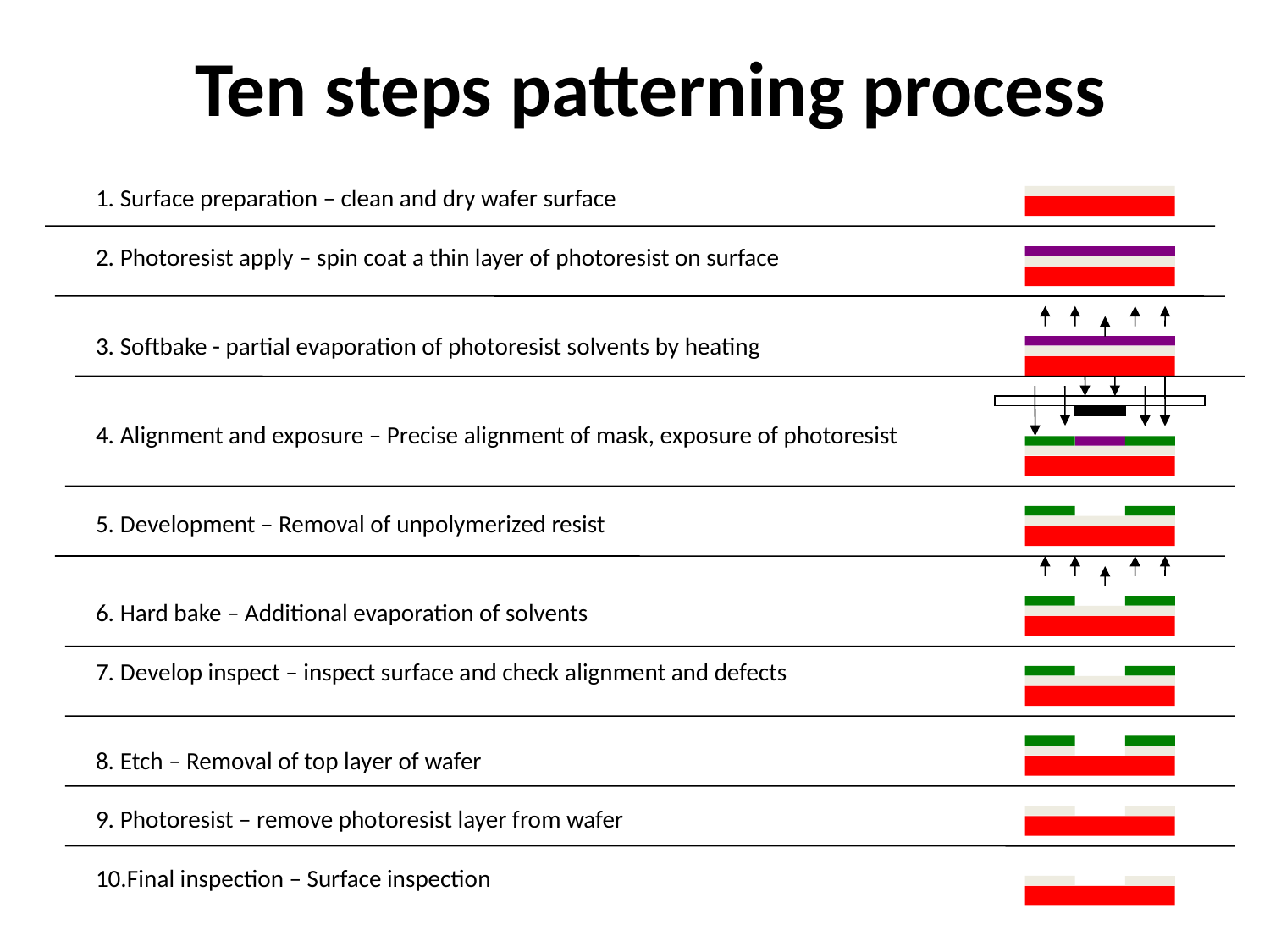

# Ten steps patterning process
1. Surface preparation – clean and dry wafer surface

2. Photoresist apply – spin coat a thin layer of photoresist on surface

3. Softbake - partial evaporation of photoresist solvents by heating

4. Alignment and exposure – Precise alignment of mask, exposure of photoresist

5. Development – Removal of unpolymerized resist

6. Hard bake – Additional evaporation of solvents

7. Develop inspect – inspect surface and check alignment and defects

8. Etch – Removal of top layer of wafer

9. Photoresist – remove photoresist layer from wafer

10.Final inspection – Surface inspection